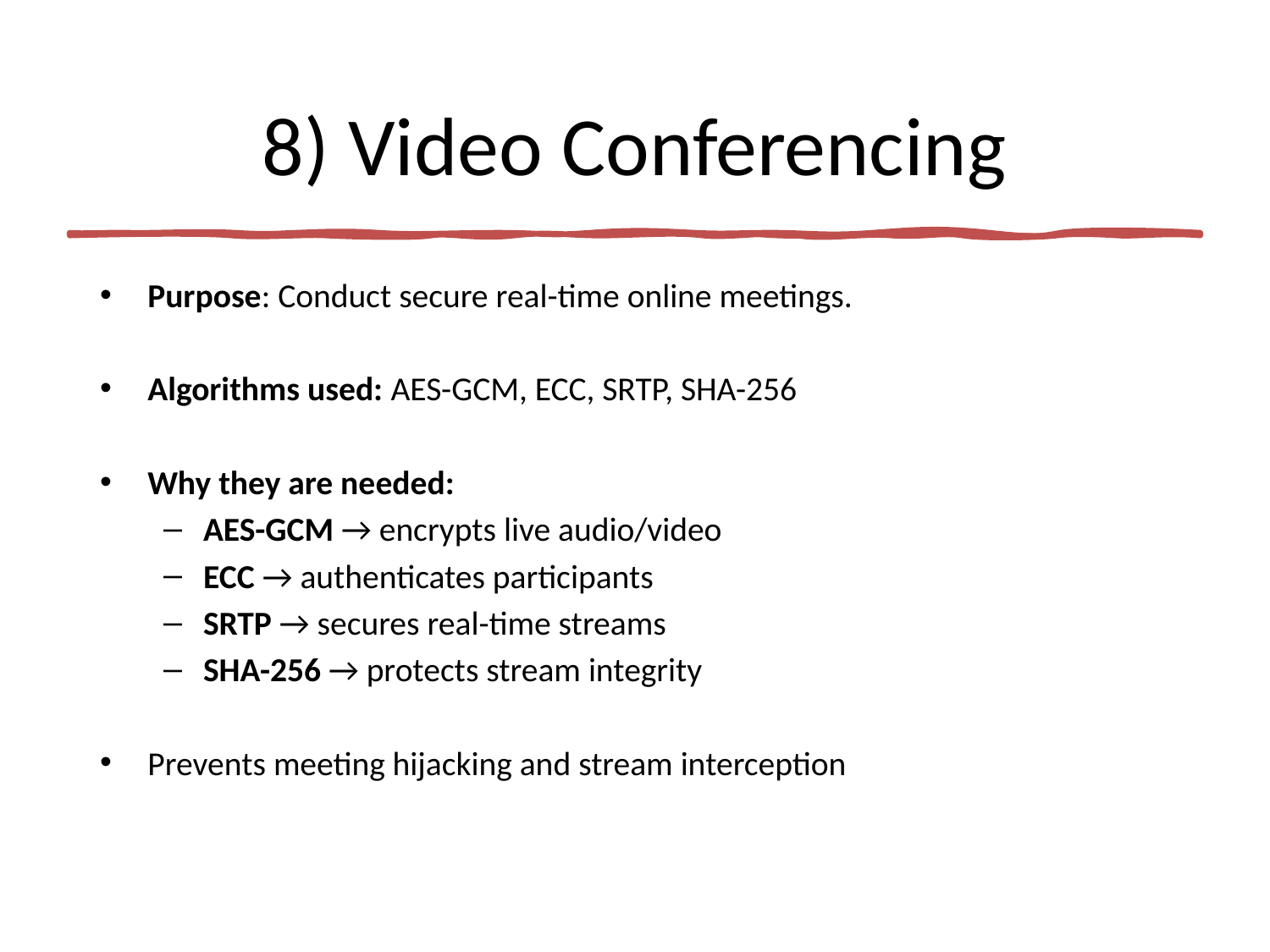

# 8) Video Conferencing

Purpose: Conduct secure real-time online meetings.

Algorithms used: AES-GCM, ECC, SRTP, SHA-256

Why they are needed:
AES-GCM → encrypts live audio/video
ECC → authenticates participants
SRTP → secures real-time streams
SHA-256 → protects stream integrity

Prevents meeting hijacking and stream interception